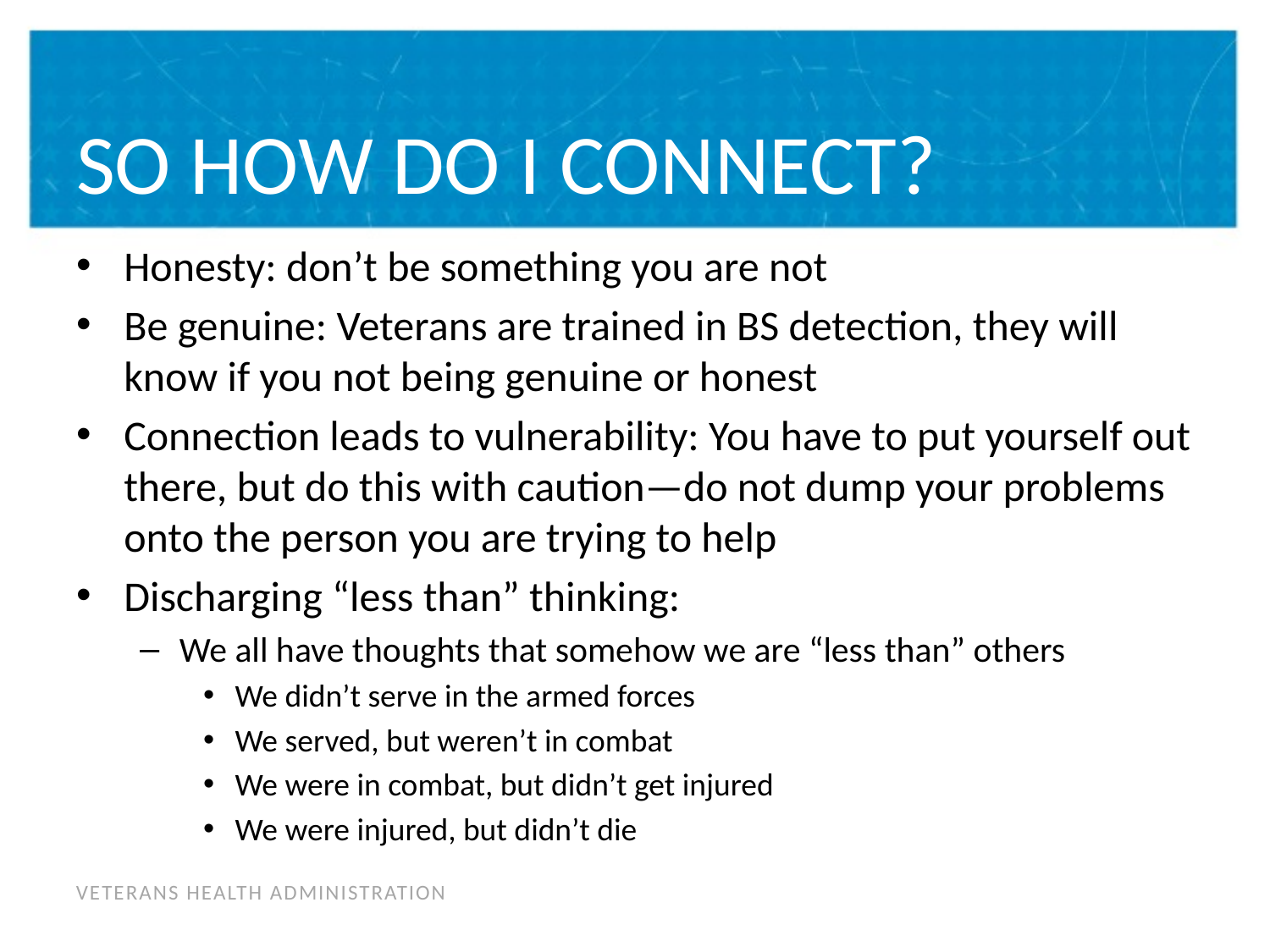

# SO HOW DO I CONNECT?
Honesty: don’t be something you are not
Be genuine: Veterans are trained in BS detection, they will know if you not being genuine or honest
Connection leads to vulnerability: You have to put yourself out there, but do this with caution—do not dump your problems onto the person you are trying to help
Discharging “less than” thinking:
We all have thoughts that somehow we are “less than” others
We didn’t serve in the armed forces
We served, but weren’t in combat
We were in combat, but didn’t get injured
We were injured, but didn’t die